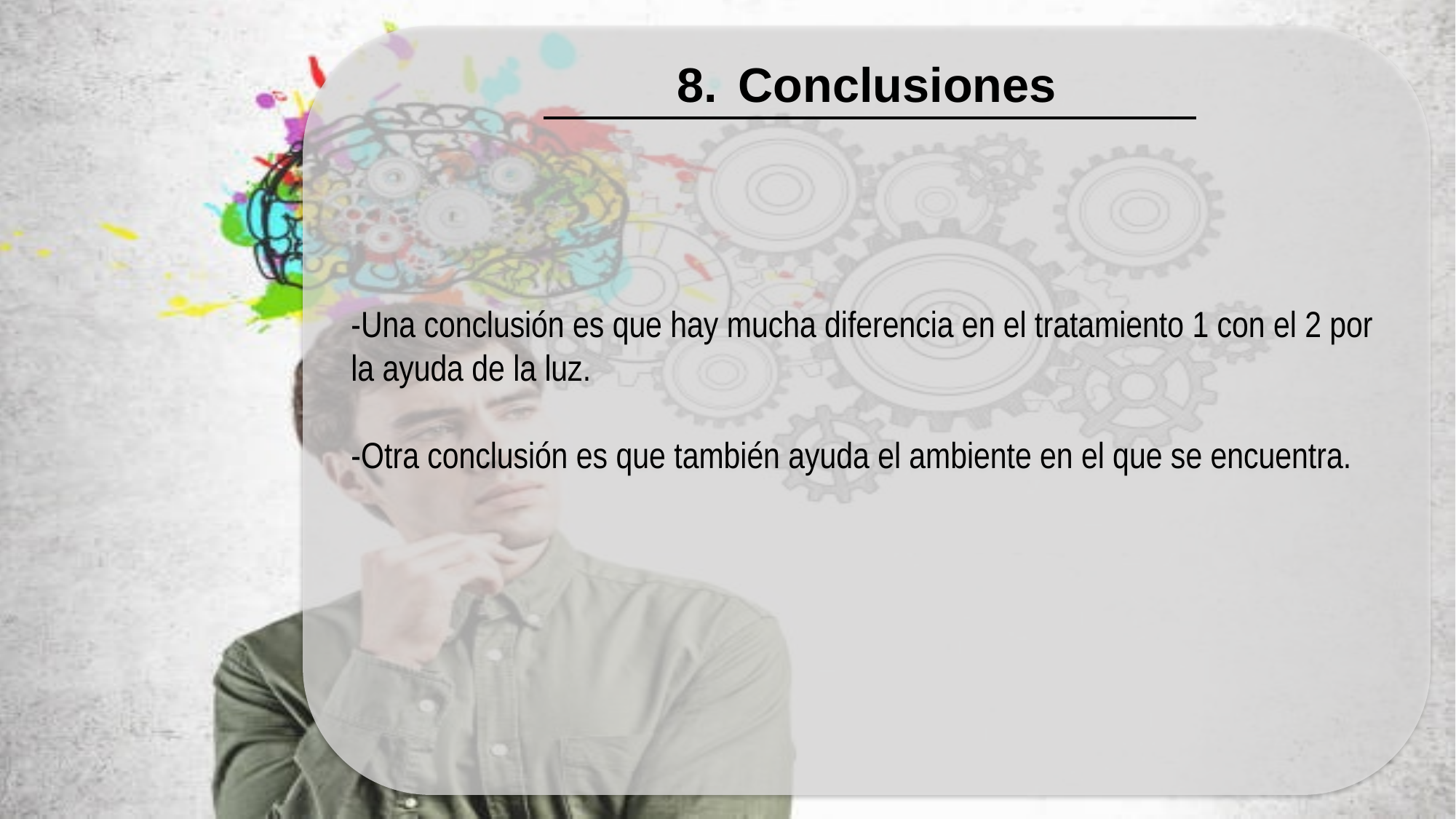

-Una conclusión es que hay mucha diferencia en el tratamiento 1 con el 2 por la ayuda de la luz.

-Otra conclusión es que también ayuda el ambiente en el que se encuentra.

Conclusiones